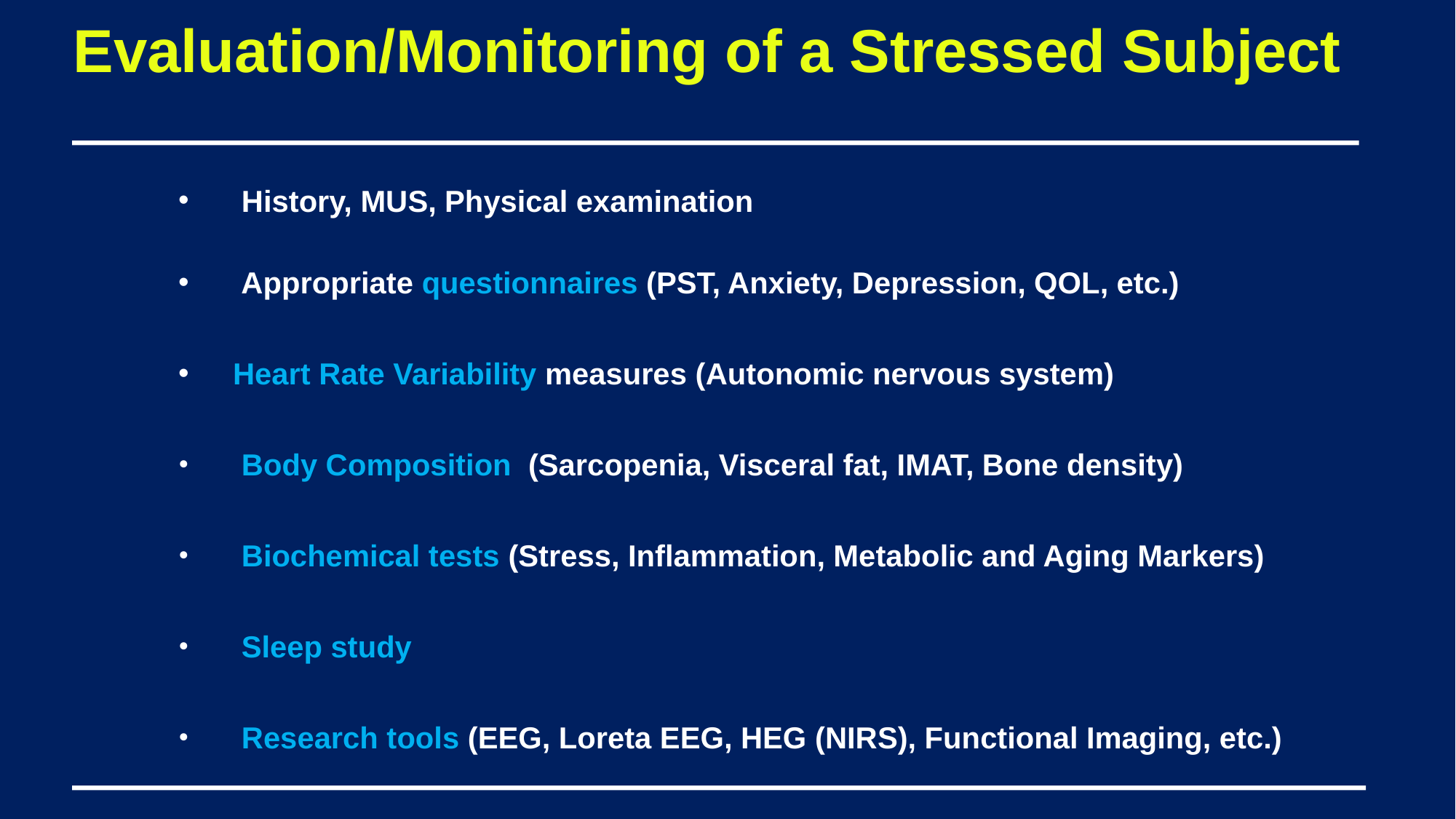

Evaluation/Monitoring of a Stressed Subject

History, MUS, Physical examination
 Appropriate questionnaires (PST, Anxiety, Depression, QOL, etc.)

Heart Rate Variability measures (Autonomic nervous system)

Body Composition  (Sarcopenia, Visceral fat, IMAT, Bone density)

Biochemical tests (Stress, Inflammation, Metabolic and Aging Markers)

Sleep study

Research tools (EEG, Loreta EEG, HEG (NIRS), Functional Imaging, etc.)